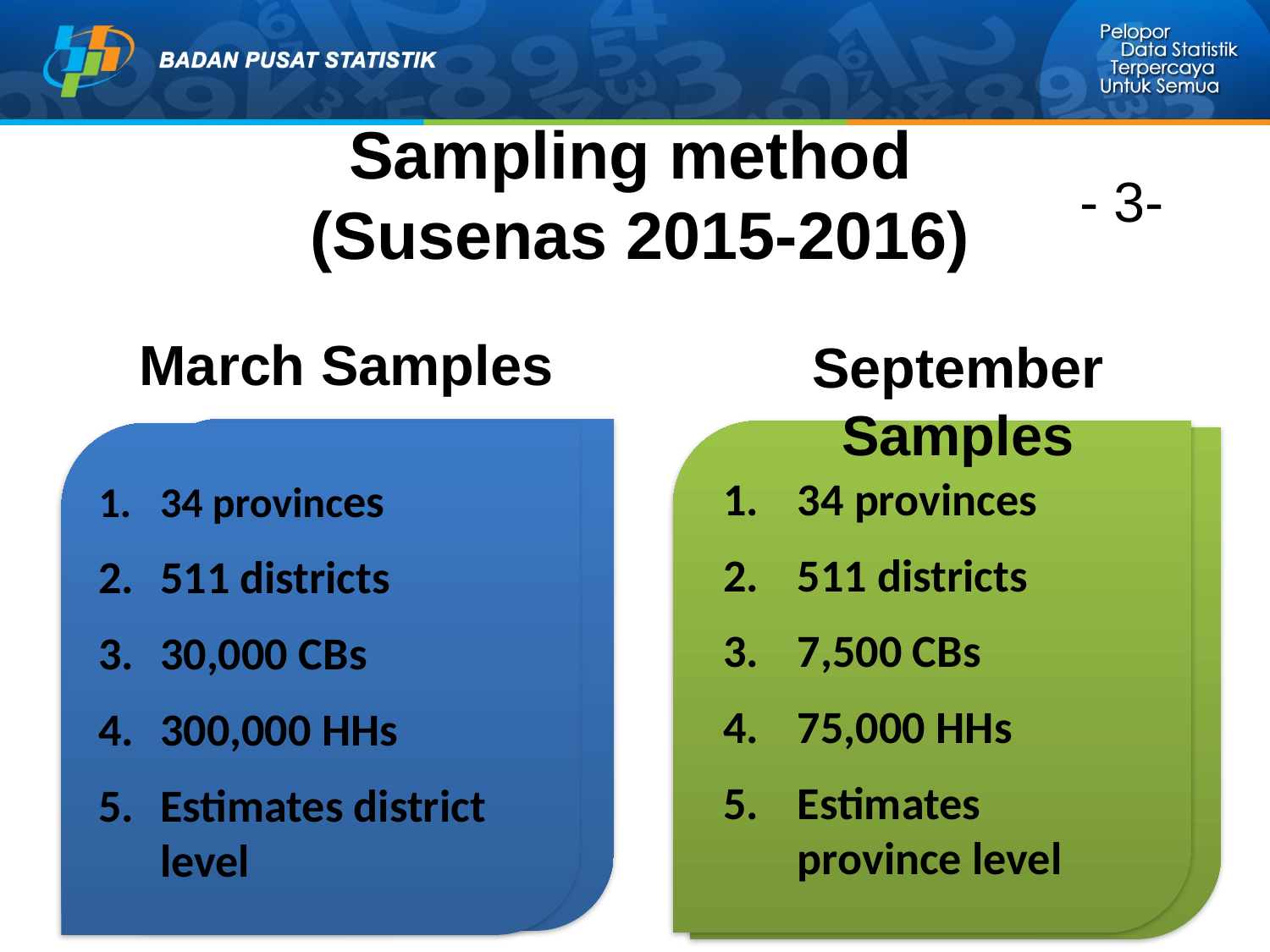

Sampling method
(Susenas 2015-2016)
- 3-
March Samples
September Samples

34 provinces
511 districts
7,500 CBs
75,000 HHs
Estimates province level
34 provinces
511 districts
30,000 CBs
300,000 HHs
Estimates district level
34 provinces
511 districts
7,500 CB
75,000 HH
Estimates province level